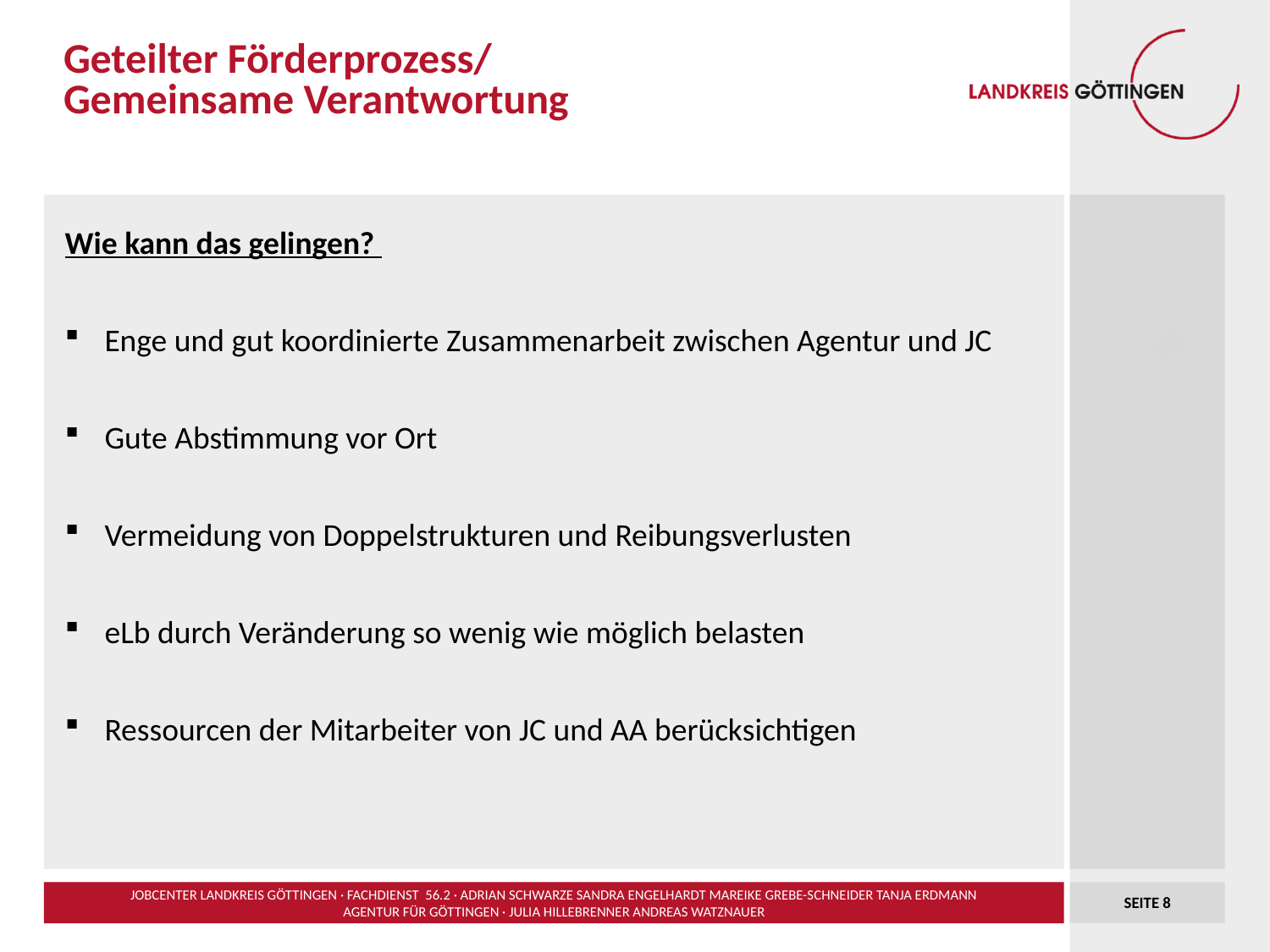

# Geteilter Förderprozess/ Gemeinsame Verantwortung

Wie kann das gelingen?

Enge und gut koordinierte Zusammenarbeit zwischen Agentur und JC

Gute Abstimmung vor Ort

Vermeidung von Doppelstrukturen und Reibungsverlusten

eLb durch Veränderung so wenig wie möglich belasten

Ressourcen der Mitarbeiter von JC und AA berücksichtigen